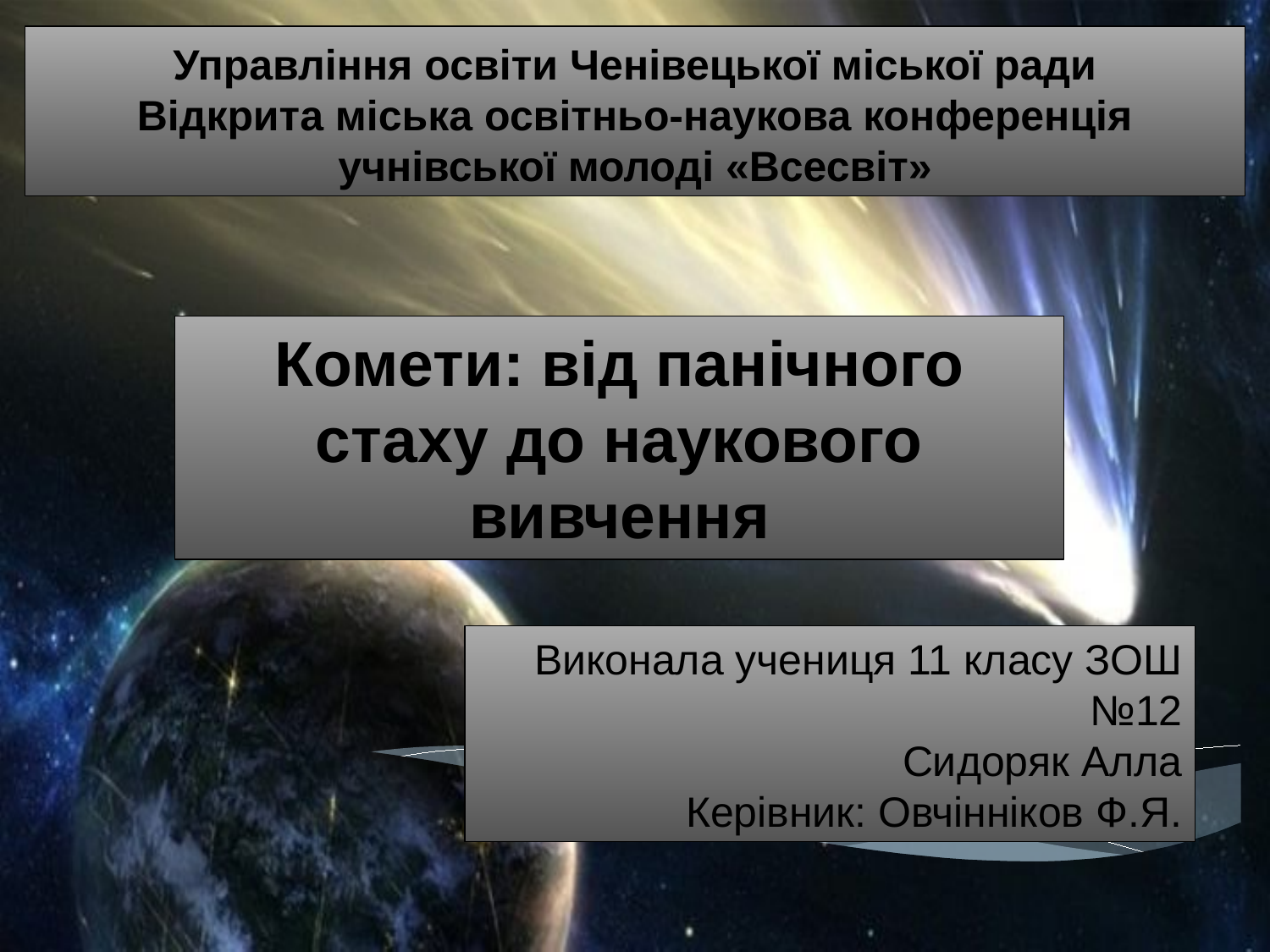

# Управління освіти Ченівецької міської ради Відкрита міська освітньо-наукова конференція учнівської молоді «Всесвіт»
Комети: від панічного стаху до наукового вивчення
Виконала учениця 11 класу ЗОШ №12
Сидоряк Алла
Керівник: Овчінніков Ф.Я.